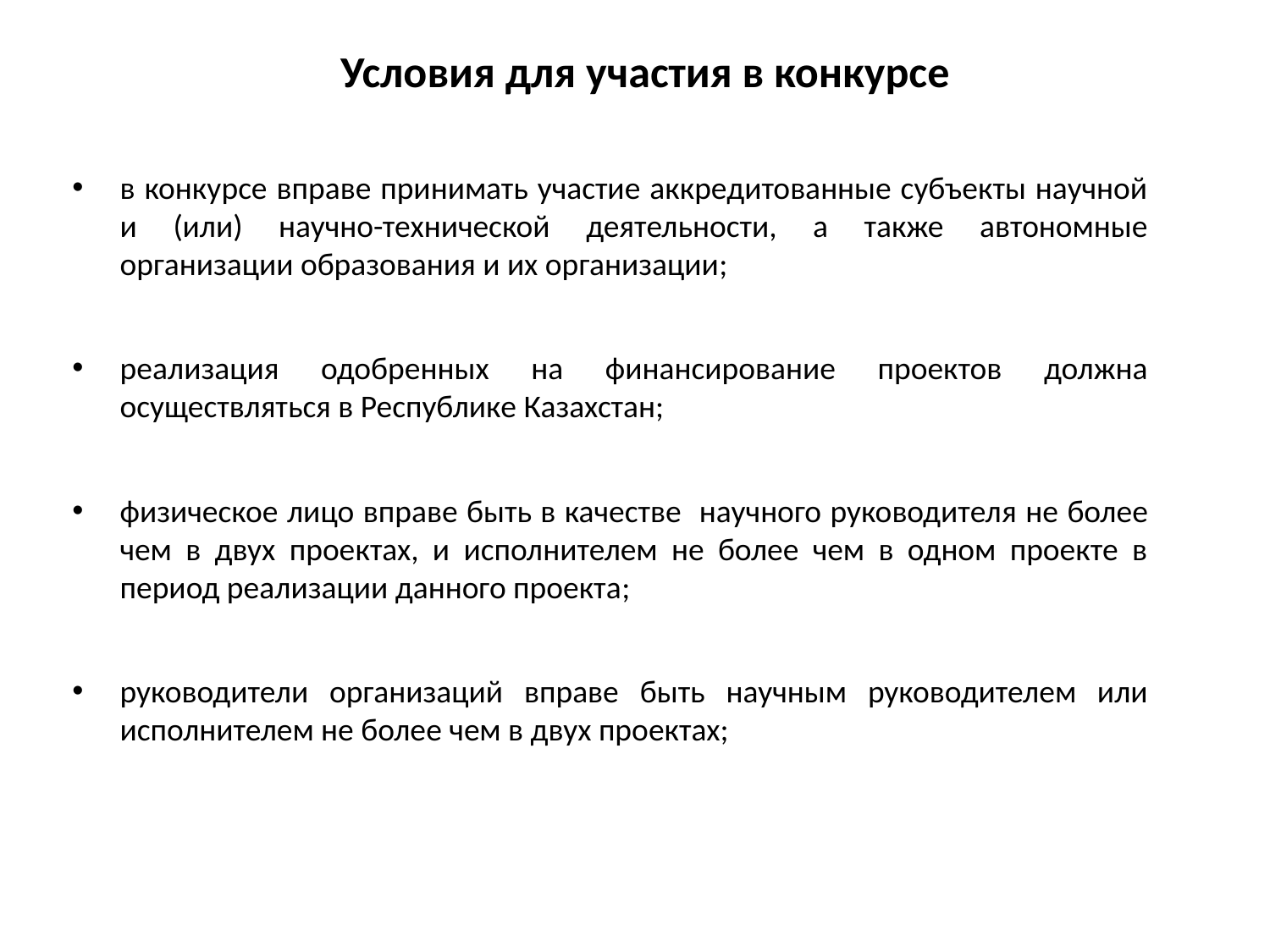

# Условия для участия в конкурсе

в конкурсе вправе принимать участие аккредитованные субъекты научной и (или) научно-технической деятельности, а также автономные организации образования и их организации;

реализация одобренных на финансирование проектов должна осуществляться в Республике Казахстан;

физическое лицо вправе быть в качестве  научного руководителя не более чем в двух проектах, и исполнителем не более чем в одном проекте в период реализации данного проекта;

руководители организаций вправе быть научным руководителем или исполнителем не более чем в двух проектах;